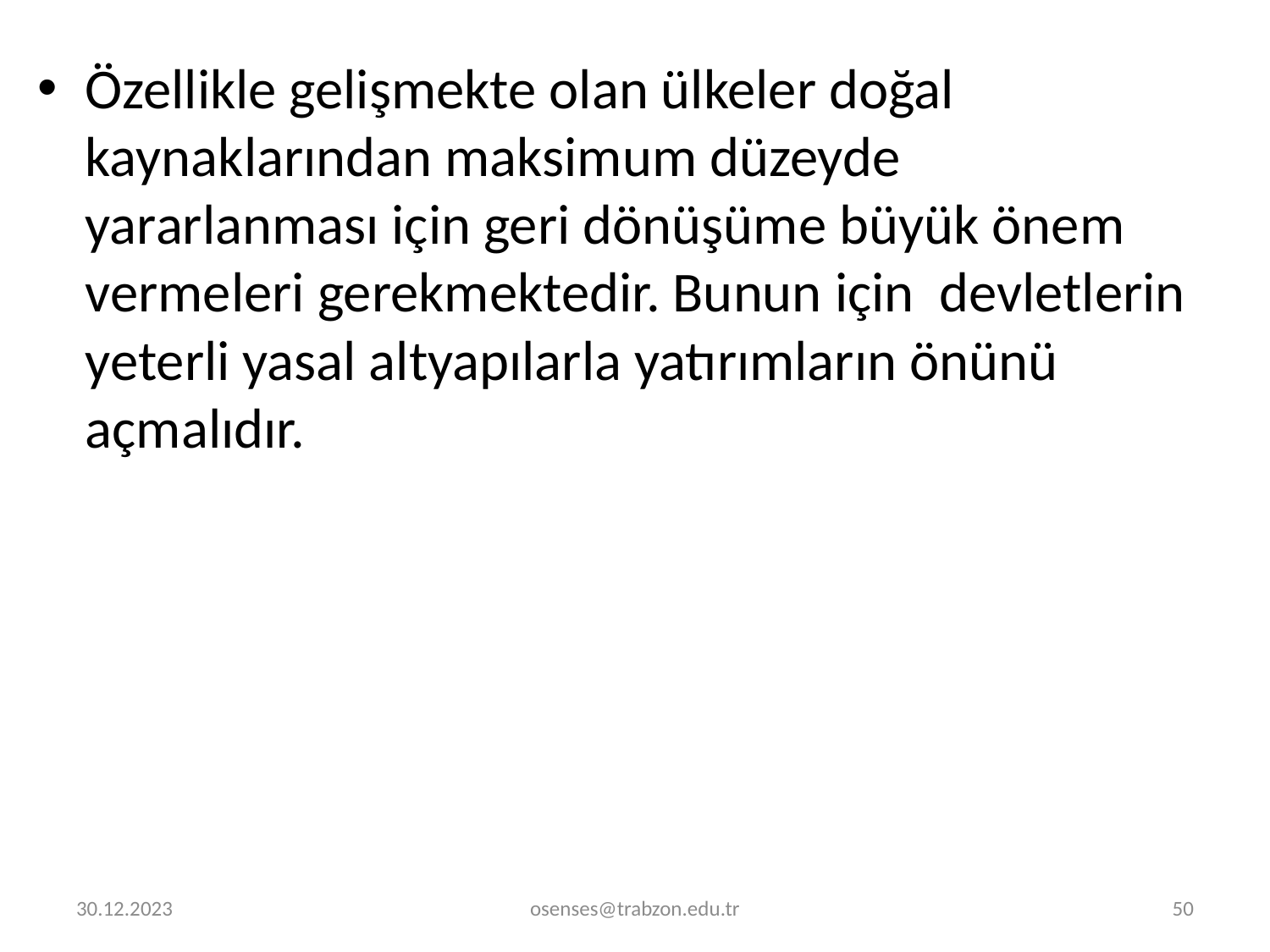

Özellikle gelişmekte olan ülkeler doğal kaynaklarından maksimum düzeyde yararlanması için geri dönüşüme büyük önem vermeleri gerekmektedir. Bunun için  devletlerin yeterli yasal altyapılarla yatırımların önünü açmalıdır.
30.12.2023
osenses@trabzon.edu.tr
50